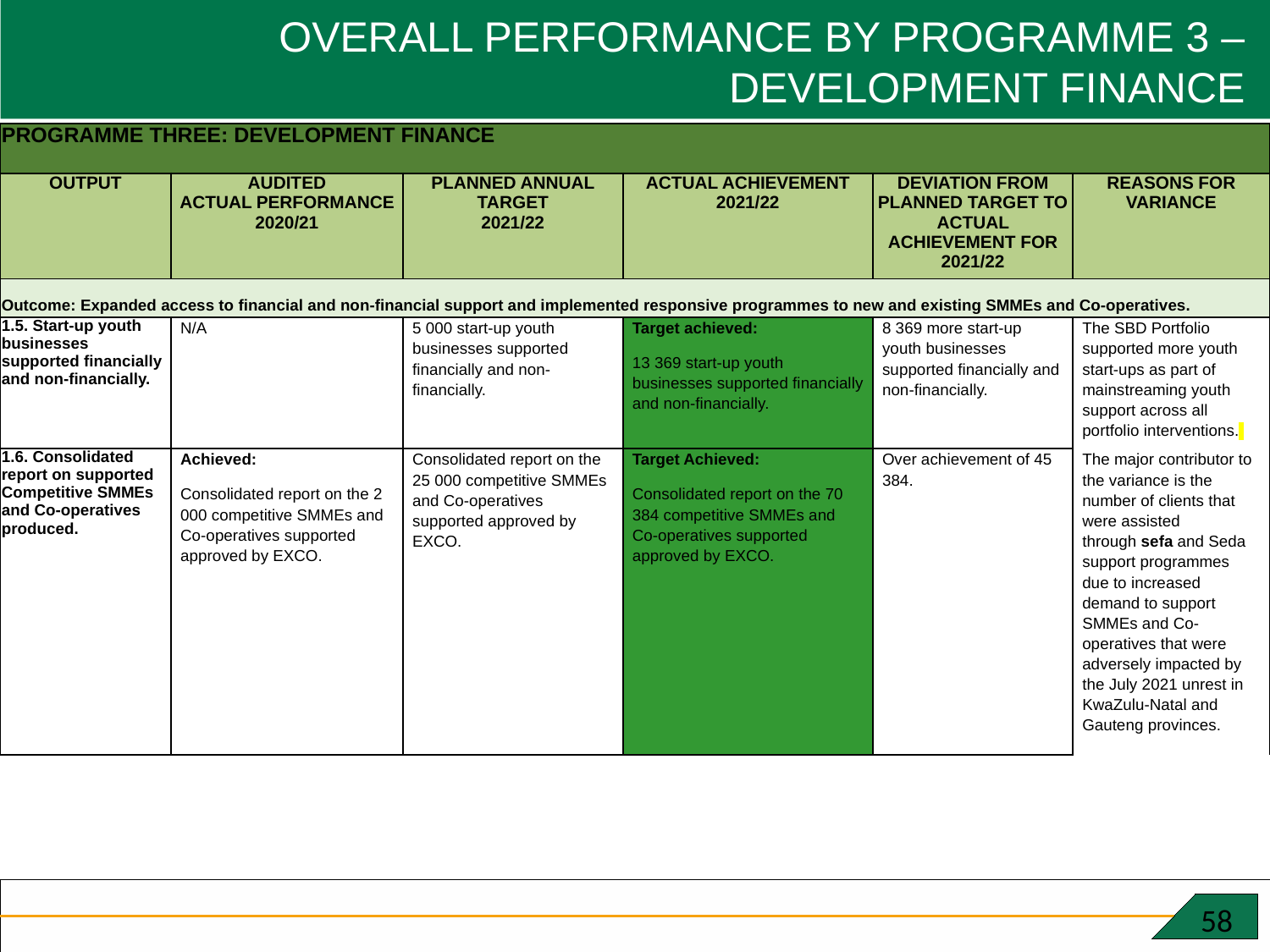

Overall Performance by Programme 3 –
Development Finance
| Programme three: Development Finance |  |  |  |  |  |
| --- | --- | --- | --- | --- | --- |
| Output | Audited Actual Performance 2020/21 | Planned Annual Target 2021/22 | Actual Achievement 2021/22 | Deviation from planned target to Actual Achievement for 2021/22 | Reasons for Variance |
| Outcome: Expanded access to financial and non-financial support and implemented responsive programmes to new and existing SMMEs and Co-operatives. |  |  |  |  |  |
| 1.5. Start-up youth businesses supported financially and non-financially. | N/A | 5 000 start-up youth businesses supported financially and non-financially. | Target achieved: 13 369 start-up youth businesses supported financially and non-financially. | 8 369 more start-up youth businesses supported financially and non-financially. | The SBD Portfolio supported more youth start-ups as part of mainstreaming youth support across all portfolio interventions. |
| 1.6. Consolidated report on supported Competitive SMMEs and Co-operatives produced. | Achieved: Consolidated report on the 2 000 competitive SMMEs and Co-operatives supported approved by EXCO. | Consolidated report on the 25 000 competitive SMMEs and Co-operatives supported approved by EXCO. | Target Achieved: Consolidated report on the 70 384 competitive SMMEs and Co-operatives supported approved by EXCO. | Over achievement of 45 384. | The major contributor to the variance is the number of clients that were assisted through sefa and Seda support programmes due to increased demand to support SMMEs and Co-operatives that were adversely impacted by the July 2021 unrest in KwaZulu-Natal and Gauteng provinces. |

     58